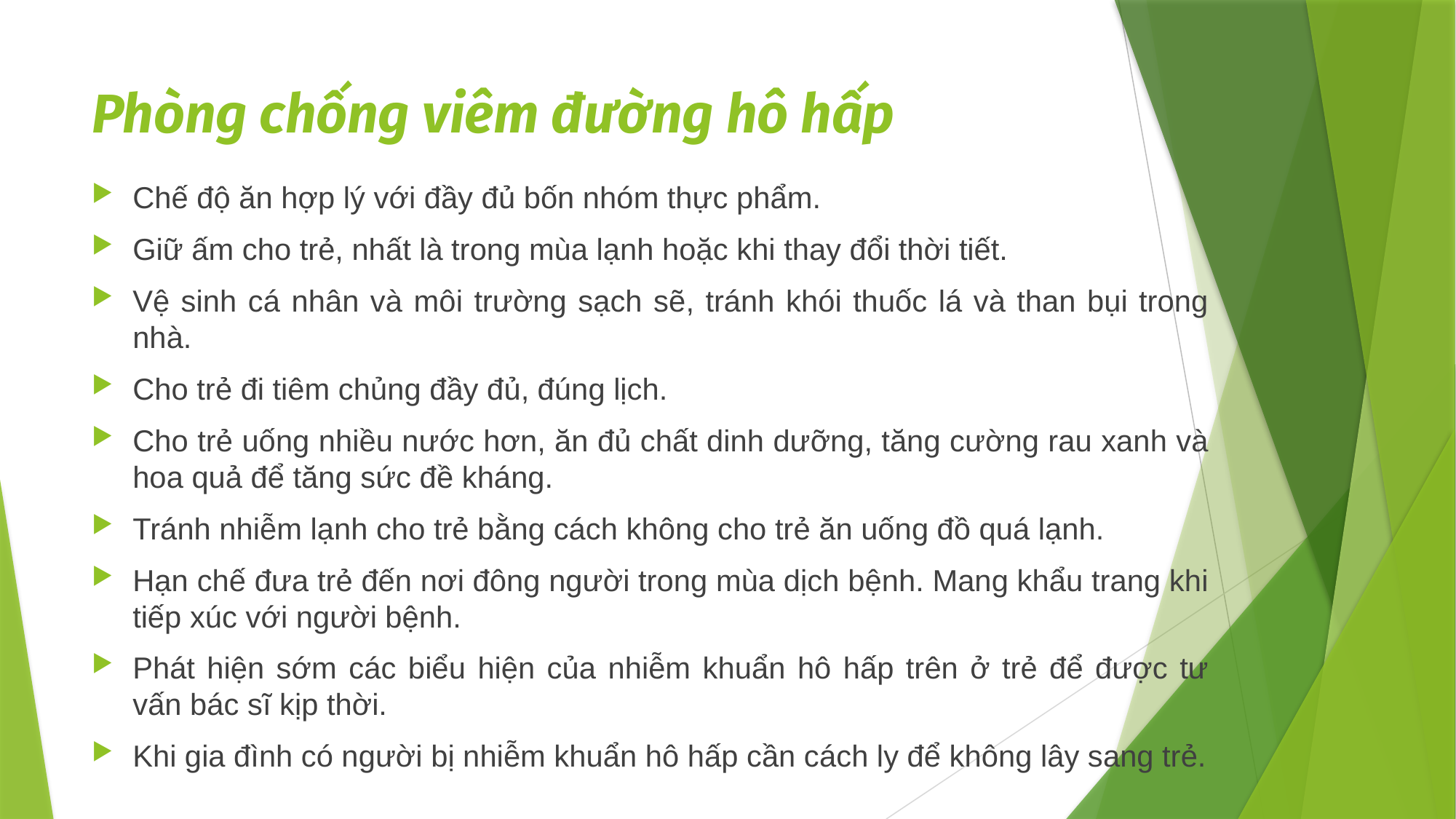

# Phòng chống viêm đường hô hấp
Chế độ ăn hợp lý với đầy đủ bốn nhóm thực phẩm.
Giữ ấm cho trẻ, nhất là trong mùa lạnh hoặc khi thay đổi thời tiết.
Vệ sinh cá nhân và môi trường sạch sẽ, tránh khói thuốc lá và than bụi trong nhà.
Cho trẻ đi tiêm chủng đầy đủ, đúng lịch.
Cho trẻ uống nhiều nước hơn, ăn đủ chất dinh dưỡng, tăng cường rau xanh và hoa quả để tăng sức đề kháng.
Tránh nhiễm lạnh cho trẻ bằng cách không cho trẻ ăn uống đồ quá lạnh.
Hạn chế đưa trẻ đến nơi đông người trong mùa dịch bệnh. Mang khẩu trang khi tiếp xúc với người bệnh.
Phát hiện sớm các biểu hiện của nhiễm khuẩn hô hấp trên ở trẻ để được tư vấn bác sĩ kịp thời.
Khi gia đình có người bị nhiễm khuẩn hô hấp cần cách ly để không lây sang trẻ.